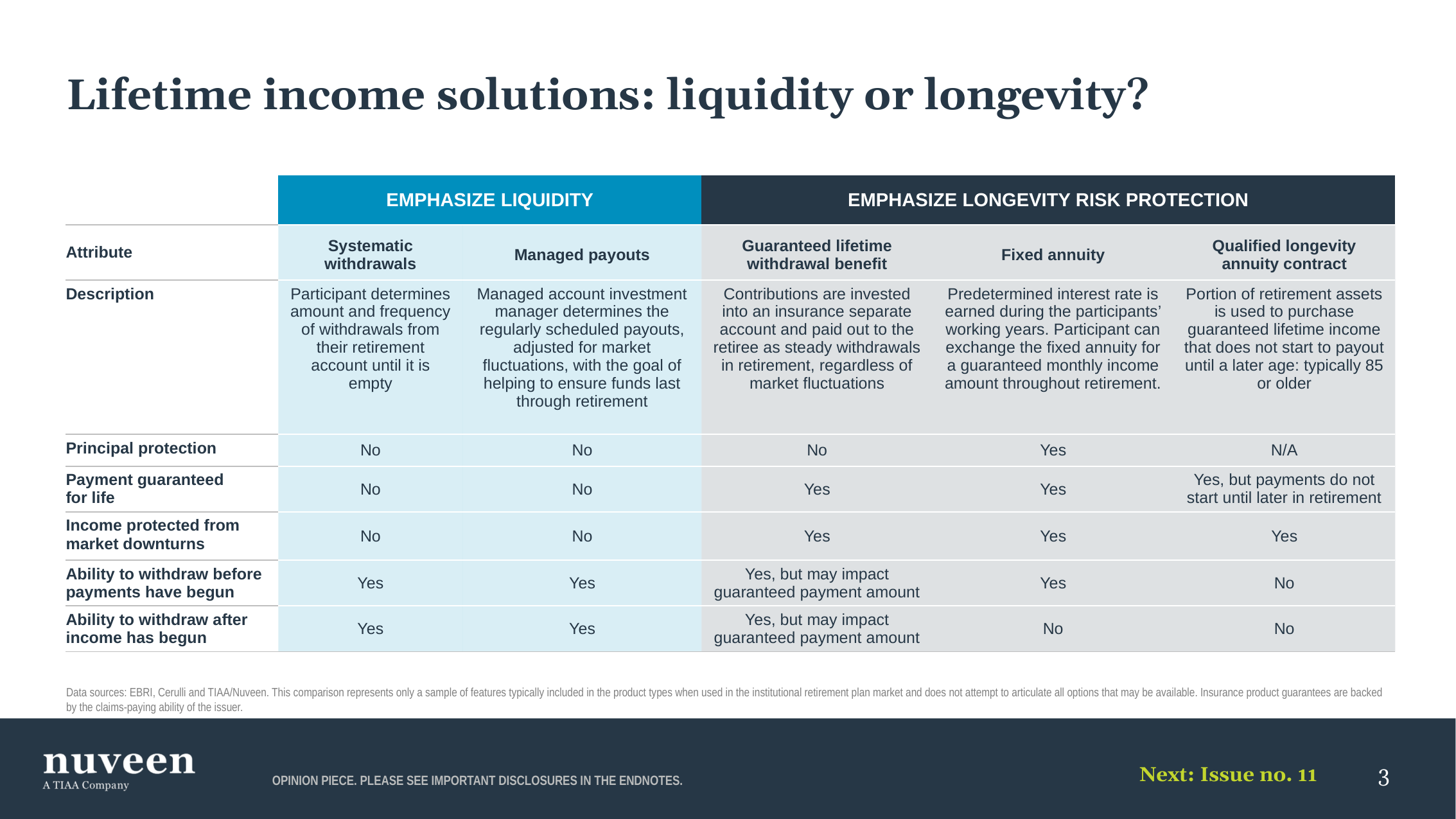

# Lifetime income solutions: liquidity or longevity?
|  | EMPHASIZE LIQUIDITY |  | EMPHASIZE LONGEVITY RISK PROTECTION |  |  |
| --- | --- | --- | --- | --- | --- |
| Attribute | Systematic withdrawals | Managed payouts | Guaranteed lifetime withdrawal benefit | Fixed annuity | Qualified longevity annuity contract |
| Description | Participant determines amount and frequency of withdrawals from their retirement account until it is empty | Managed account investment manager determines the regularly scheduled payouts, adjusted for market fluctuations, with the goal of helping to ensure funds last through retirement | Contributions are invested into an insurance separate account and paid out to the retiree as steady withdrawals in retirement, regardless of market fluctuations | Predetermined interest rate is earned during the participants’ working years. Participant can exchange the fixed annuity for a guaranteed monthly income amount throughout retirement. | Portion of retirement assets is used to purchase guaranteed lifetime income that does not start to payout until a later age: typically 85 or older |
| Principal protection | No | No | No | Yes | N/A |
| Payment guaranteed for life | No | No | Yes | Yes | Yes, but payments do not start until later in retirement |
| Income protected from market downturns | No | No | Yes | Yes | Yes |
| Ability to withdraw before payments have begun | Yes | Yes | Yes, but may impact guaranteed payment amount | Yes | No |
| Ability to withdraw after income has begun | Yes | Yes | Yes, but may impact guaranteed payment amount | No | No |

Data sources: EBRI, Cerulli and TIAA/Nuveen. This comparison represents only a sample of features typically included in the product types when used in the institutional retirement plan market and does not attempt to articulate all options that may be available. Insurance product guarantees are backed by the claims-paying ability of the issuer.